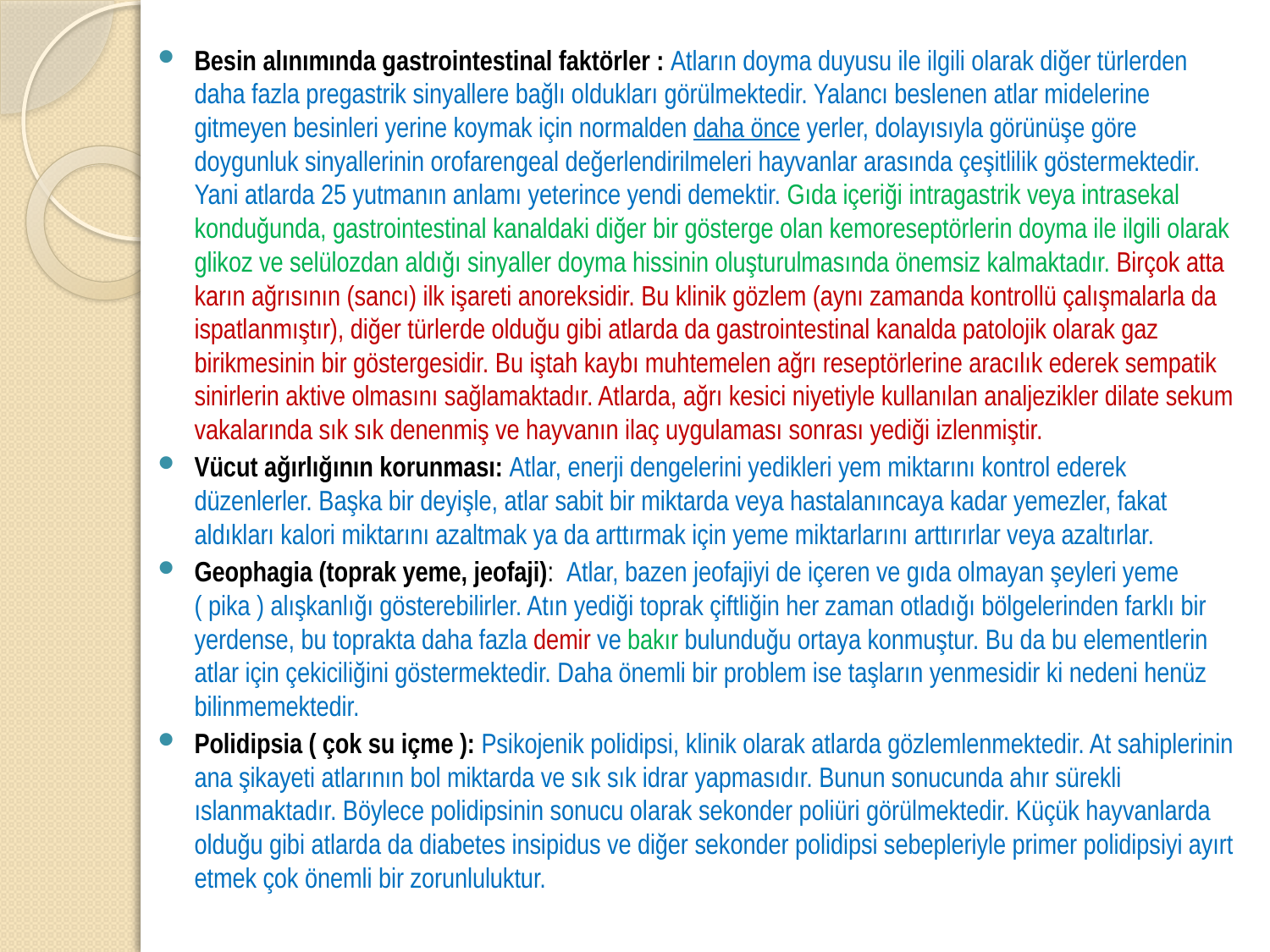

Besin alınımında gastrointestinal faktörler : Atların doyma duyusu ile ilgili olarak diğer türlerden daha fazla pregastrik sinyallere bağlı oldukları görülmektedir. Yalancı beslenen atlar midelerine gitmeyen besinleri yerine koymak için normalden daha önce yerler, dolayısıyla görünüşe göre doygunluk sinyallerinin orofarengeal değerlendirilmeleri hayvanlar arasında çeşitlilik göstermektedir. Yani atlarda 25 yutmanın anlamı yeterince yendi demektir. Gıda içeriği intragastrik veya intrasekal konduğunda, gastrointestinal kanaldaki diğer bir gösterge olan kemoreseptörlerin doyma ile ilgili olarak glikoz ve selülozdan aldığı sinyaller doyma hissinin oluşturulmasında önemsiz kalmaktadır. Birçok atta karın ağrısının (sancı) ilk işareti anoreksidir. Bu klinik gözlem (aynı zamanda kontrollü çalışmalarla da ispatlanmıştır), diğer türlerde olduğu gibi atlarda da gastrointestinal kanalda patolojik olarak gaz birikmesinin bir göstergesidir. Bu iştah kaybı muhtemelen ağrı reseptörlerine aracılık ederek sempatik sinirlerin aktive olmasını sağlamaktadır. Atlarda, ağrı kesici niyetiyle kullanılan analjezikler dilate sekum vakalarında sık sık denenmiş ve hayvanın ilaç uygulaması sonrası yediği izlenmiştir.
Vücut ağırlığının korunması: Atlar, enerji dengelerini yedikleri yem miktarını kontrol ederek düzenlerler. Başka bir deyişle, atlar sabit bir miktarda veya hastalanıncaya kadar yemezler, fakat aldıkları kalori miktarını azaltmak ya da arttırmak için yeme miktarlarını arttırırlar veya azaltırlar.
Geophagia (toprak yeme, jeofaji):  Atlar, bazen jeofajiyi de içeren ve gıda olmayan şeyleri yeme ( pika ) alışkanlığı gösterebilirler. Atın yediği toprak çiftliğin her zaman otladığı bölgelerinden farklı bir yerdense, bu toprakta daha fazla demir ve bakır bulunduğu ortaya konmuştur. Bu da bu elementlerin atlar için çekiciliğini göstermektedir. Daha önemli bir problem ise taşların yenmesidir ki nedeni henüz bilinmemektedir.
Polidipsia ( çok su içme ): Psikojenik polidipsi, klinik olarak atlarda gözlemlenmektedir. At sahiplerinin ana şikayeti atlarının bol miktarda ve sık sık idrar yapmasıdır. Bunun sonucunda ahır sürekli ıslanmaktadır. Böylece polidipsinin sonucu olarak sekonder poliüri görülmektedir. Küçük hayvanlarda olduğu gibi atlarda da diabetes insipidus ve diğer sekonder polidipsi sebepleriyle primer polidipsiyi ayırt etmek çok önemli bir zorunluluktur.